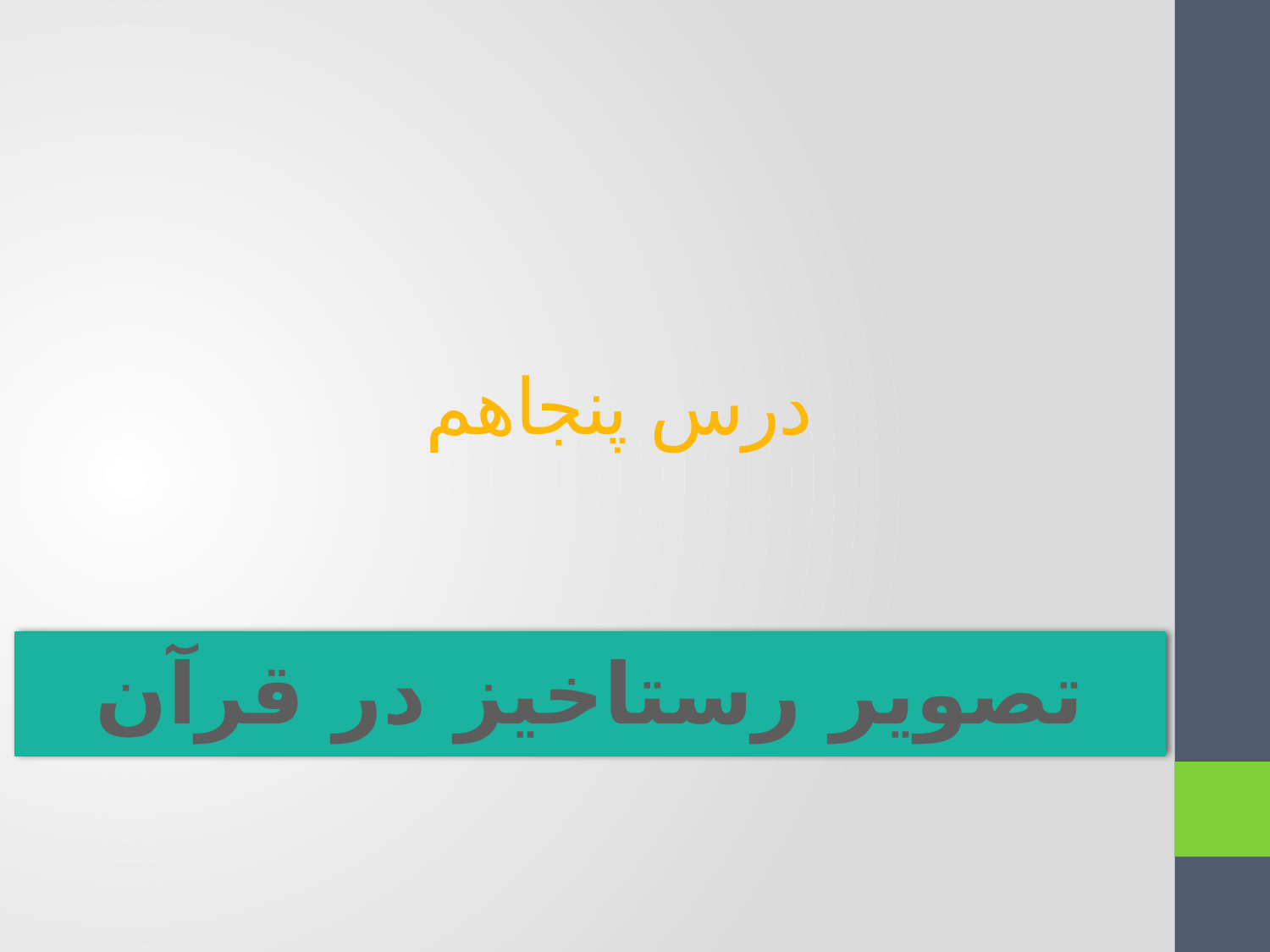

# درس پنجاهم
تصویر رستاخیز در قرآن